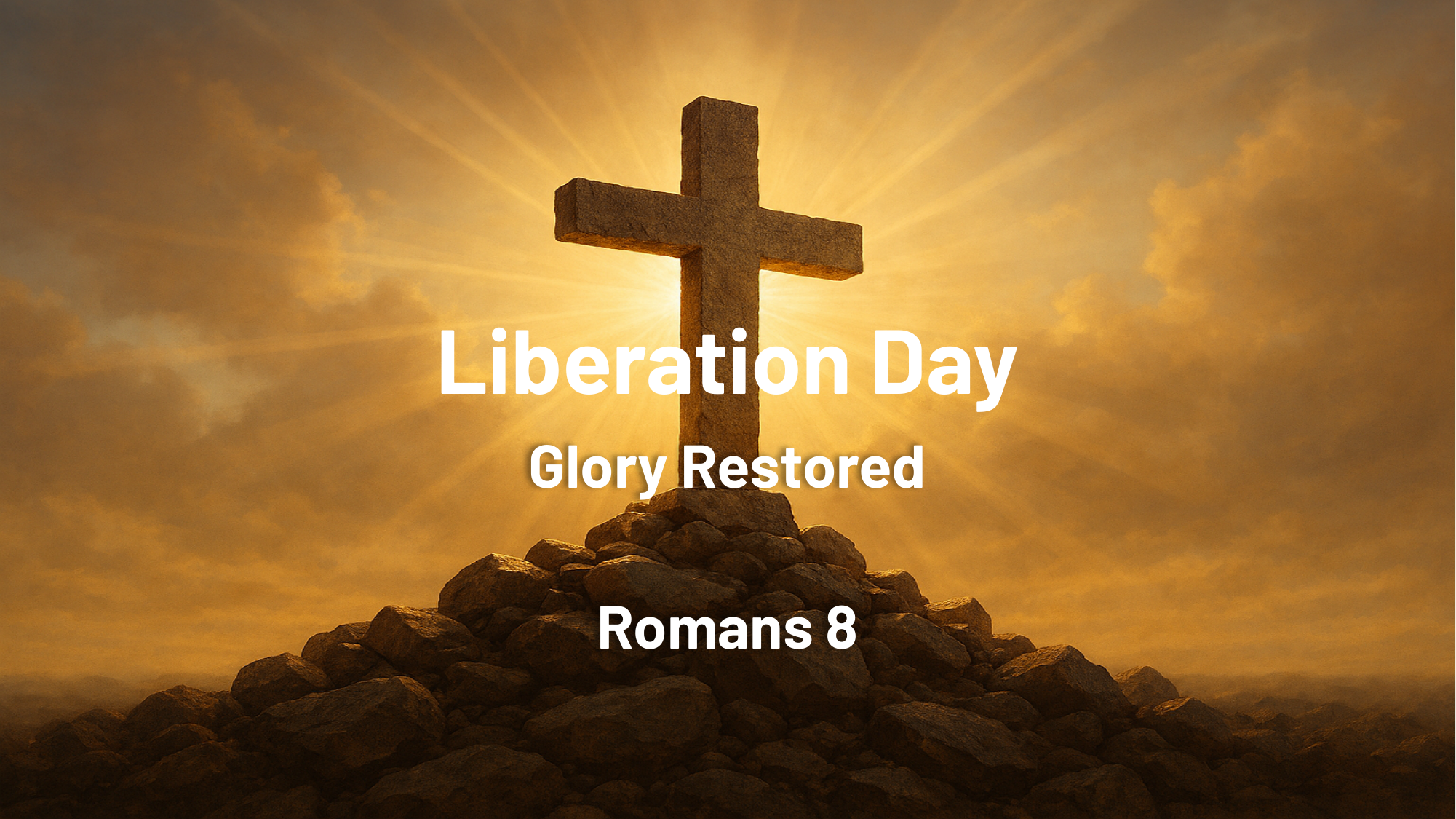

# Liberation Day
Glory Restored

Romans 8